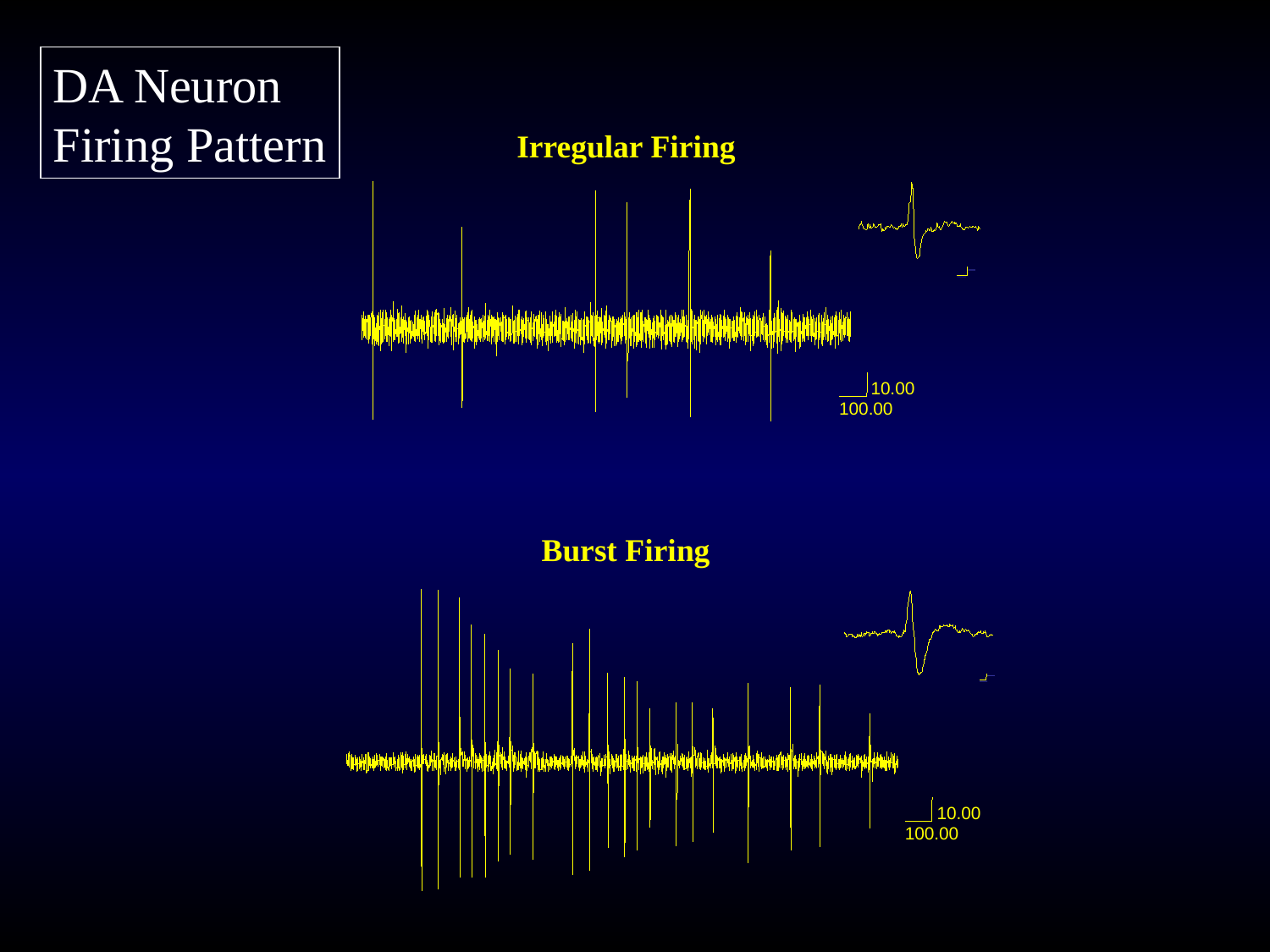

DA Neuron
Firing Pattern
Irregular Firing

10.00

100.00
Burst Firing

10.00

100.00